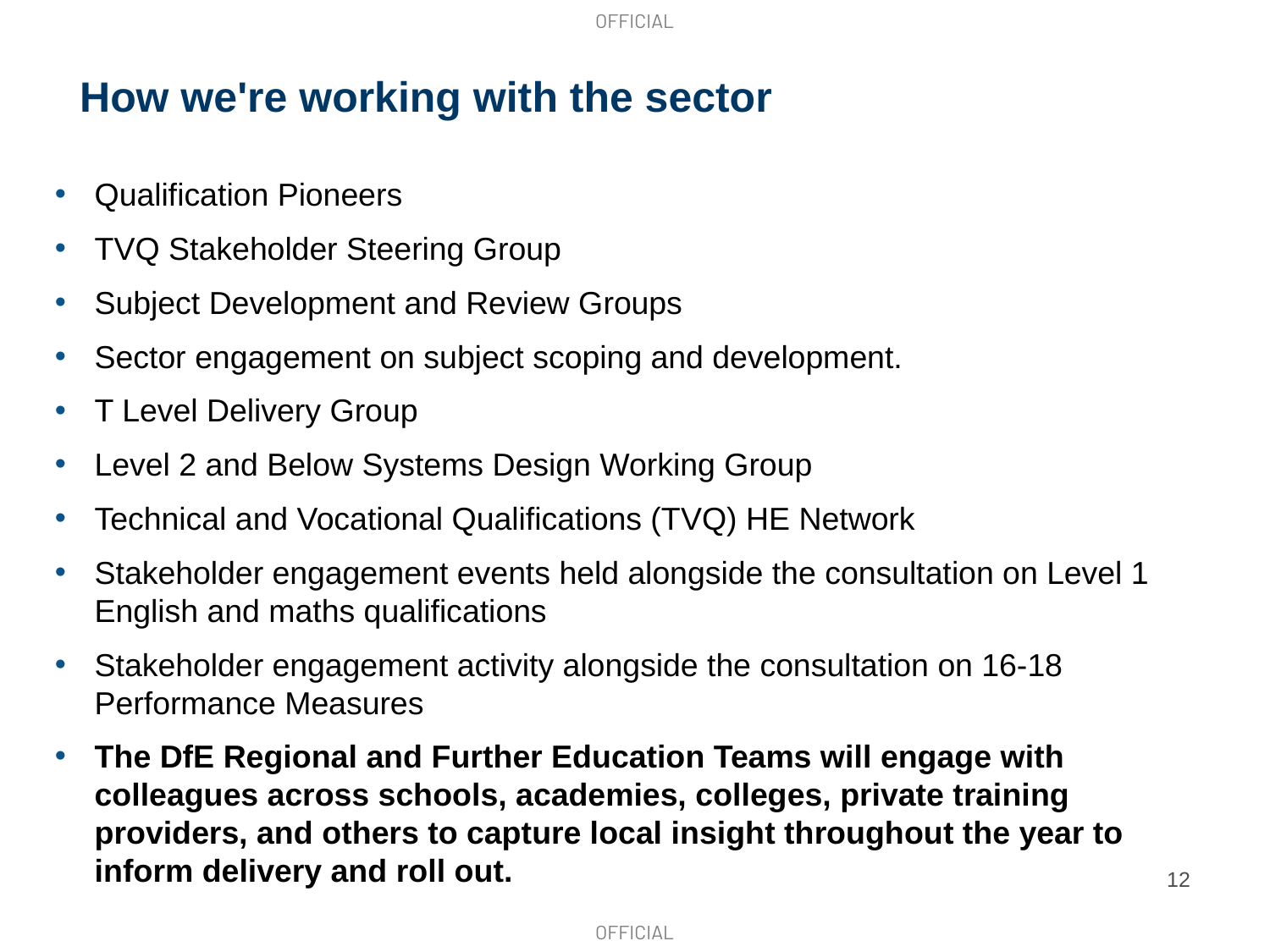

# How we're working with the sector
Qualification Pioneers
TVQ Stakeholder Steering Group
Subject Development and Review Groups
Sector engagement on subject scoping and development.
T Level Delivery Group
Level 2 and Below Systems Design Working Group
Technical and Vocational Qualifications (TVQ) HE Network
Stakeholder engagement events held alongside the consultation on Level 1 English and maths qualifications
Stakeholder engagement activity alongside the consultation on 16-18 Performance Measures
The DfE Regional and Further Education Teams will engage with colleagues across schools, academies, colleges, private training providers, and others to capture local insight throughout the year to inform delivery and roll out.

12